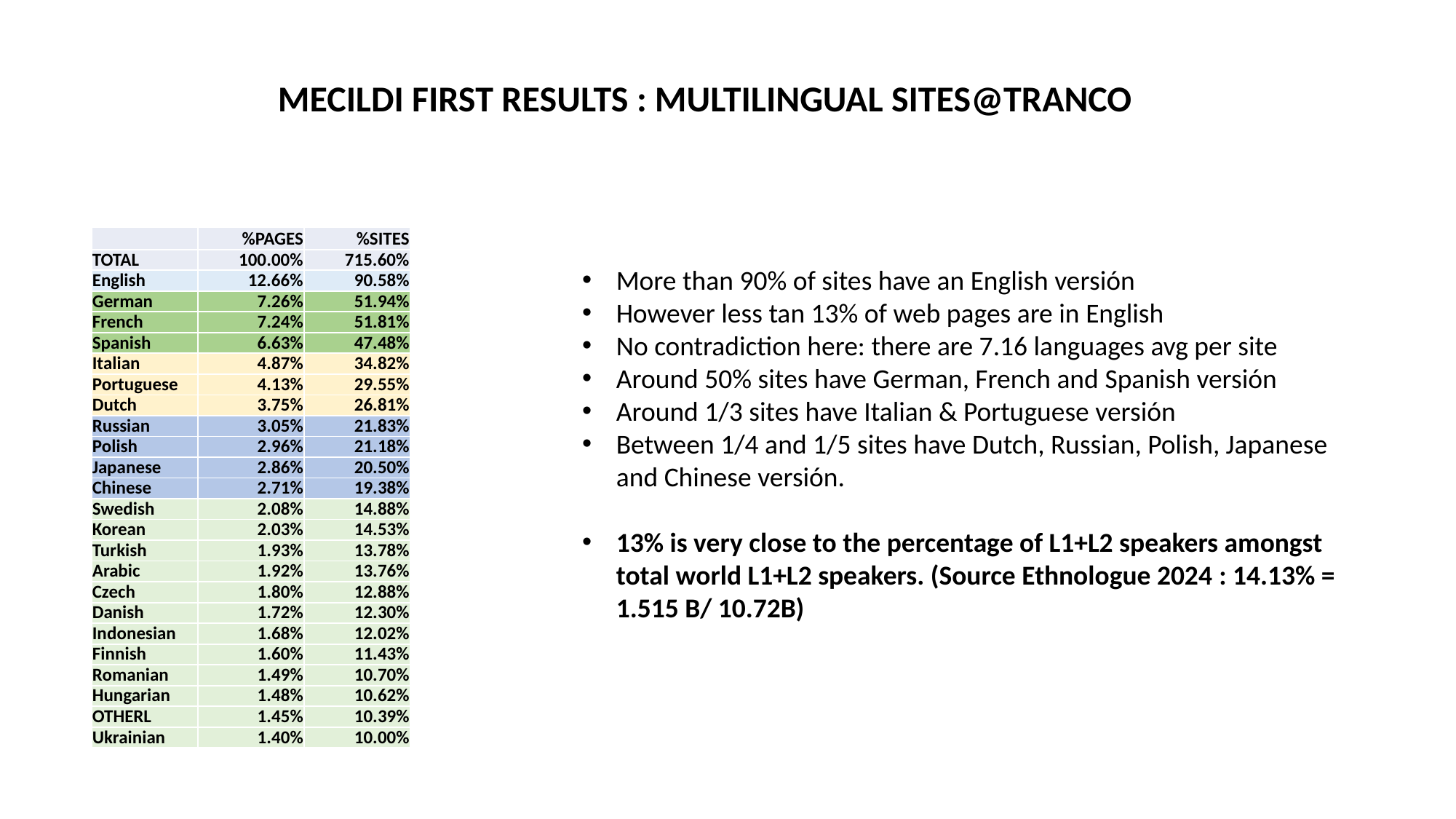

FOCUSMECILDI FIRST RESULTS : MULTILINGUAL SITES@TRANCO
AL WEB SITES@TRANCO
|  | %PAGES | %SITES |
| --- | --- | --- |
| TOTAL | 100.00% | 715.60% |
| English | 12.66% | 90.58% |
| German | 7.26% | 51.94% |
| French | 7.24% | 51.81% |
| Spanish | 6.63% | 47.48% |
| Italian | 4.87% | 34.82% |
| Portuguese | 4.13% | 29.55% |
| Dutch | 3.75% | 26.81% |
| Russian | 3.05% | 21.83% |
| Polish | 2.96% | 21.18% |
| Japanese | 2.86% | 20.50% |
| Chinese | 2.71% | 19.38% |
| Swedish | 2.08% | 14.88% |
| Korean | 2.03% | 14.53% |
| Turkish | 1.93% | 13.78% |
| Arabic | 1.92% | 13.76% |
| Czech | 1.80% | 12.88% |
| Danish | 1.72% | 12.30% |
| Indonesian | 1.68% | 12.02% |
| Finnish | 1.60% | 11.43% |
| Romanian | 1.49% | 10.70% |
| Hungarian | 1.48% | 10.62% |
| OTHERL | 1.45% | 10.39% |
| Ukrainian | 1.40% | 10.00% |
More than 90% of sites have an English versión
However less tan 13% of web pages are in English
No contradiction here: there are 7.16 languages avg per site
Around 50% sites have German, French and Spanish versión
Around 1/3 sites have Italian & Portuguese versión
Between 1/4 and 1/5 sites have Dutch, Russian, Polish, Japanese and Chinese versión.

13% is very close to the percentage of L1+L2 speakers amongst total world L1+L2 speakers. (Source Ethnologue 2024 : 14.13% = 1.515 B/ 10.72B)